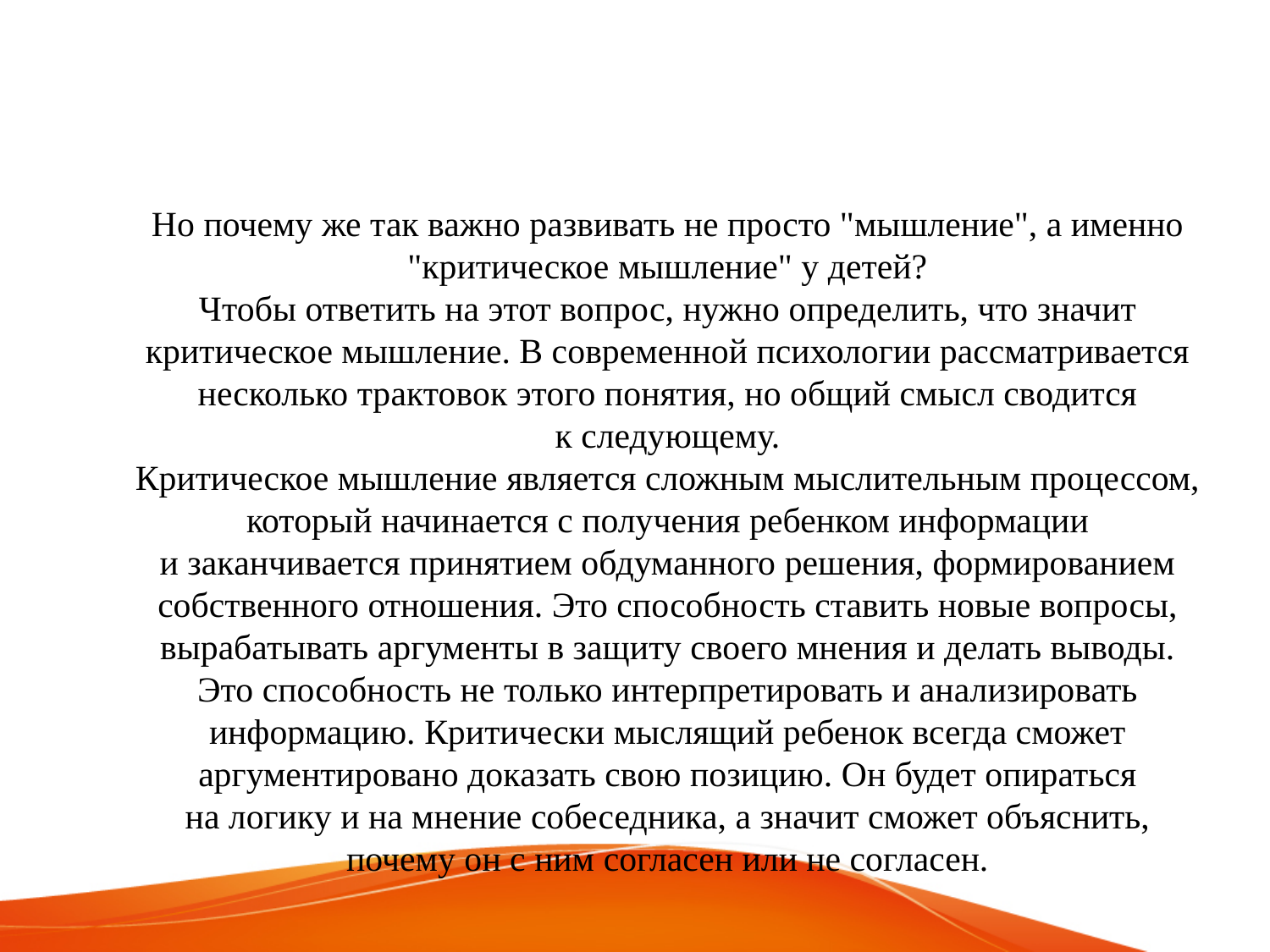

Но почему же так важно развивать не просто "мышление", а именно "критическое мышление" у детей?
Чтобы ответить на этот вопрос, нужно определить, что значит критическое мышление. В современной психологии рассматривается несколько трактовок этого понятия, но общий смысл сводится к следующему.
Критическое мышление является сложным мыслительным процессом, который начинается с получения ребенком информации и заканчивается принятием обдуманного решения, формированием собственного отношения. Это способность ставить новые вопросы, вырабатывать аргументы в защиту своего мнения и делать выводы. Это способность не только интерпретировать и анализировать информацию. Критически мыслящий ребенок всегда сможет аргументировано доказать свою позицию. Он будет опираться на логику и на мнение собеседника, а значит сможет объяснить, почему он с ним согласен или не согласен.